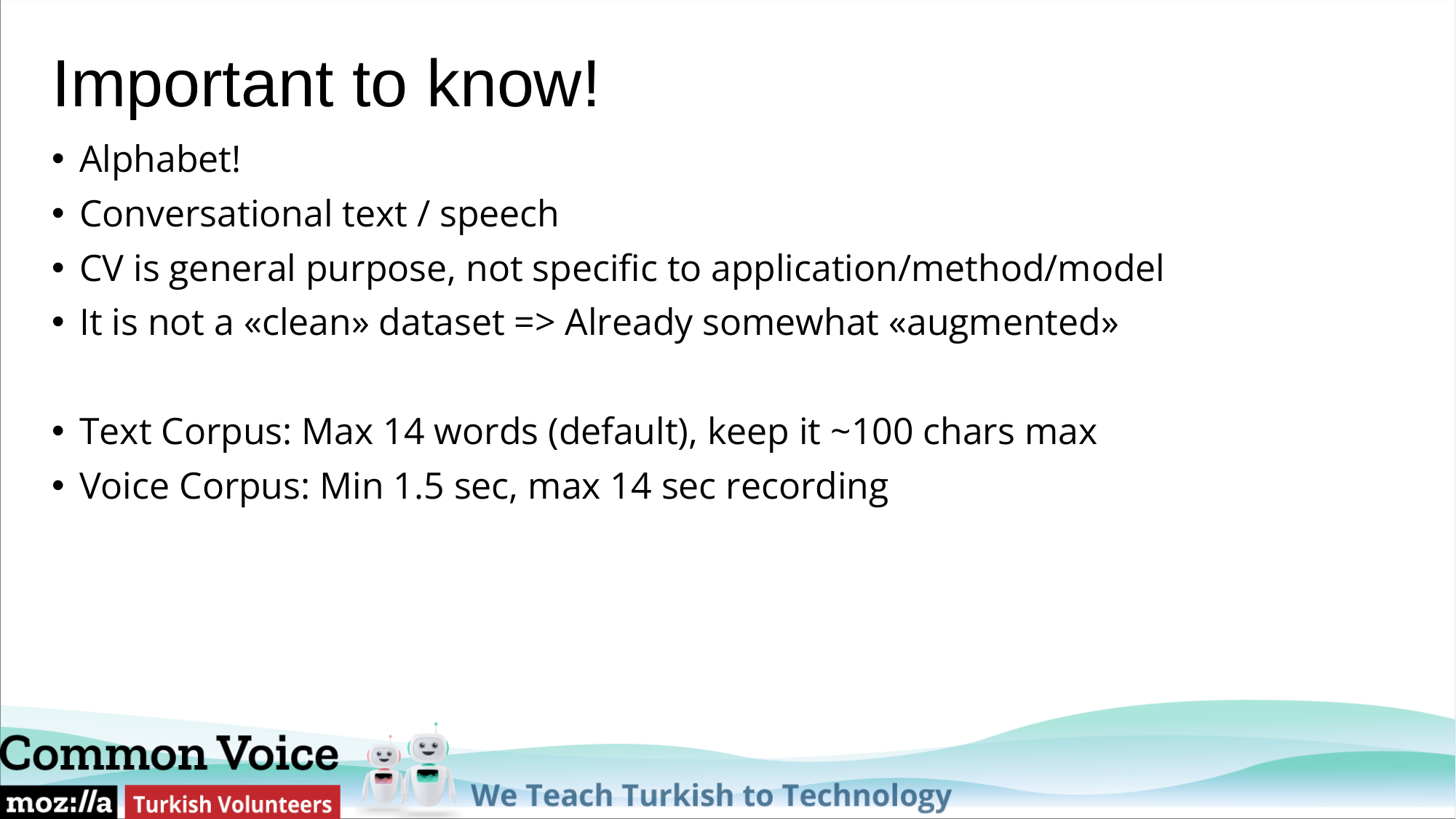

# Important to know!
Alphabet!
Conversational text / speech
CV is general purpose, not specific to application/method/model
It is not a «clean» dataset => Already somewhat «augmented»

Text Corpus: Max 14 words (default), keep it ~100 chars max
Voice Corpus: Min 1.5 sec, max 14 sec recording